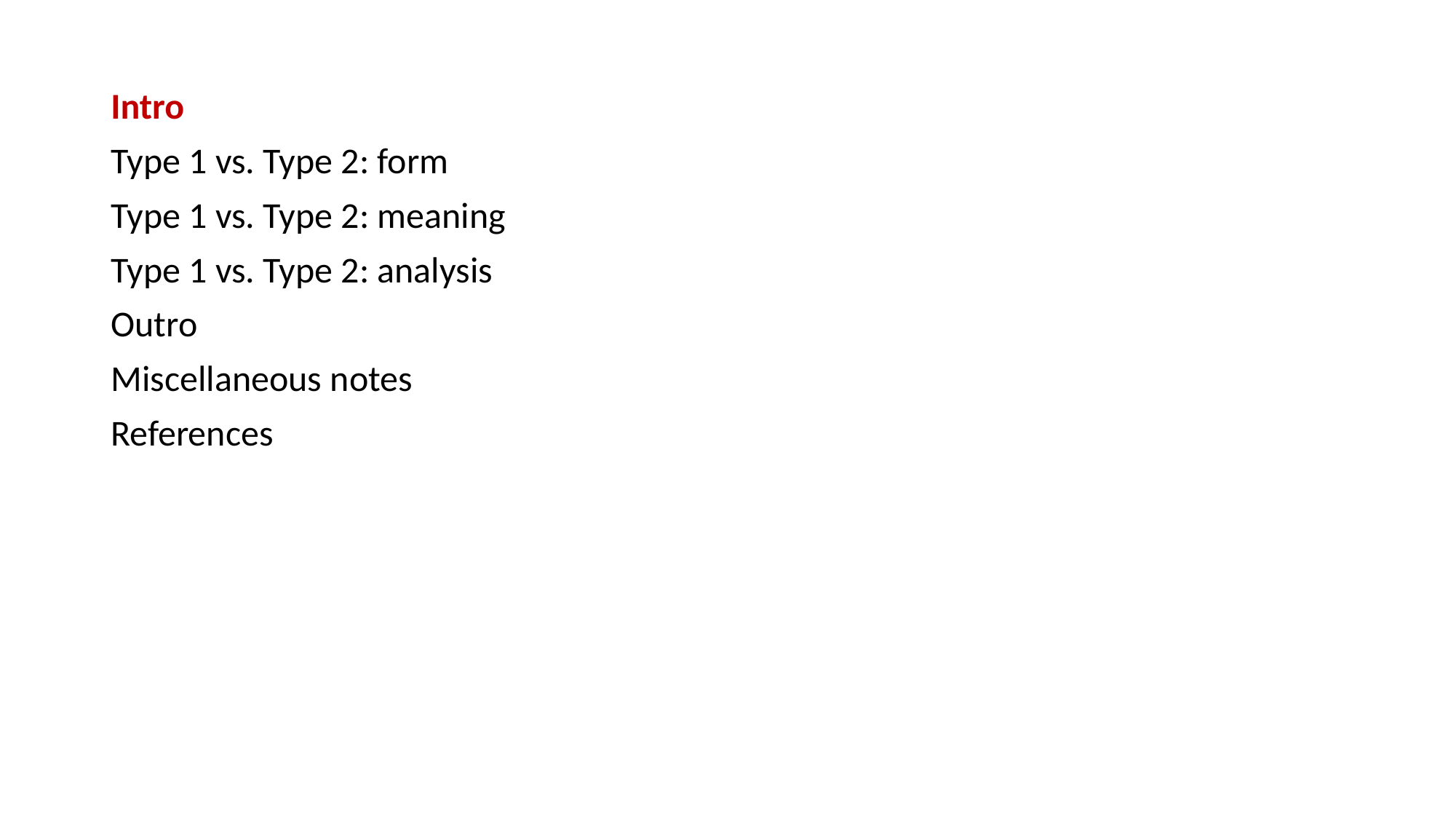

Intro
Type 1 vs. Type 2: form
Type 1 vs. Type 2: meaning
Type 1 vs. Type 2: analysis
Outro
Miscellaneous notes
References